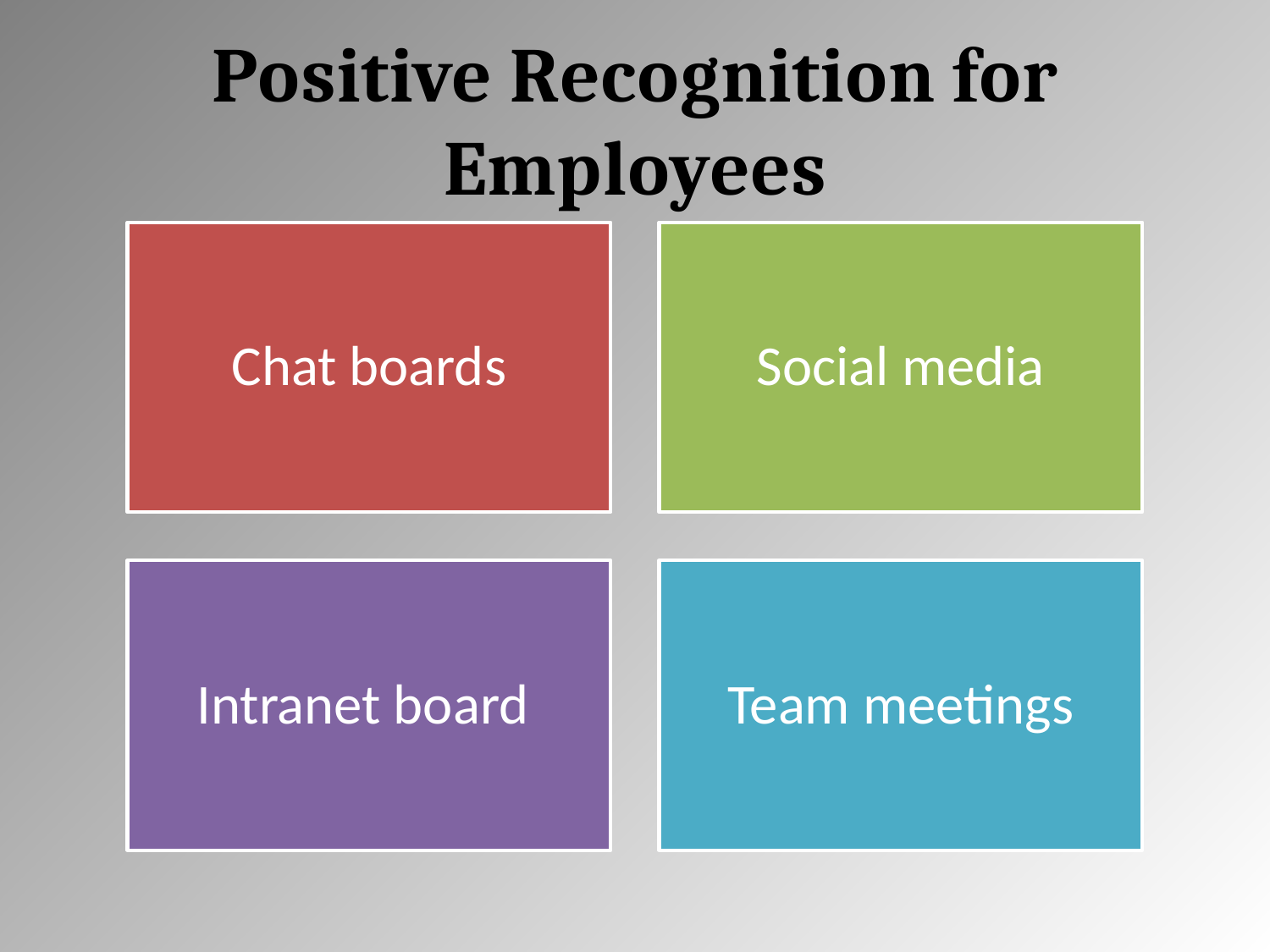

# Positive Recognition for Employees
Chat boards
Social media
Intranet board
Team meetings